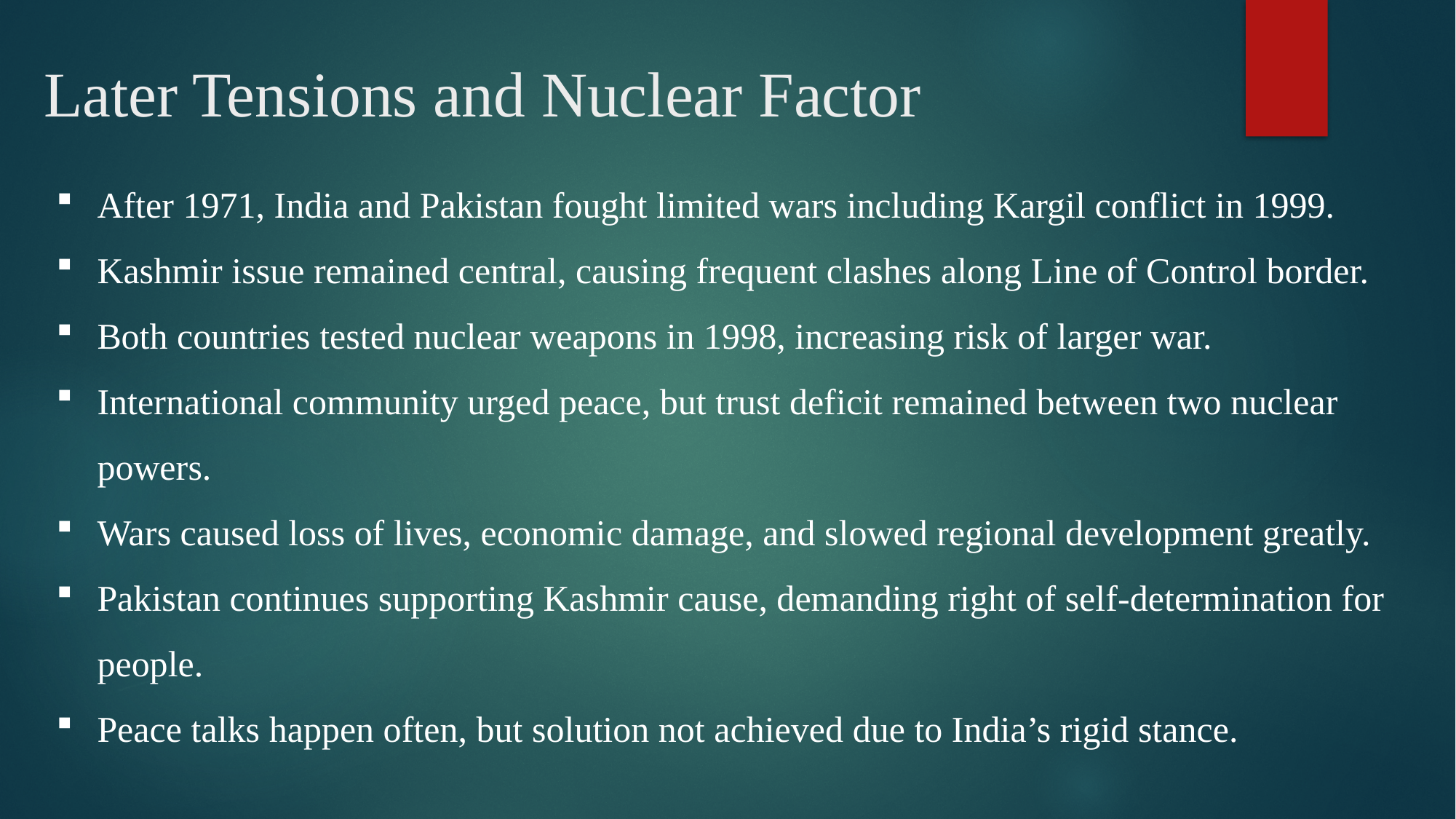

# Later Tensions and Nuclear Factor
After 1971, India and Pakistan fought limited wars including Kargil conflict in 1999.
Kashmir issue remained central, causing frequent clashes along Line of Control border.
Both countries tested nuclear weapons in 1998, increasing risk of larger war.
International community urged peace, but trust deficit remained between two nuclear powers.
Wars caused loss of lives, economic damage, and slowed regional development greatly.
Pakistan continues supporting Kashmir cause, demanding right of self-determination for people.
Peace talks happen often, but solution not achieved due to India’s rigid stance.